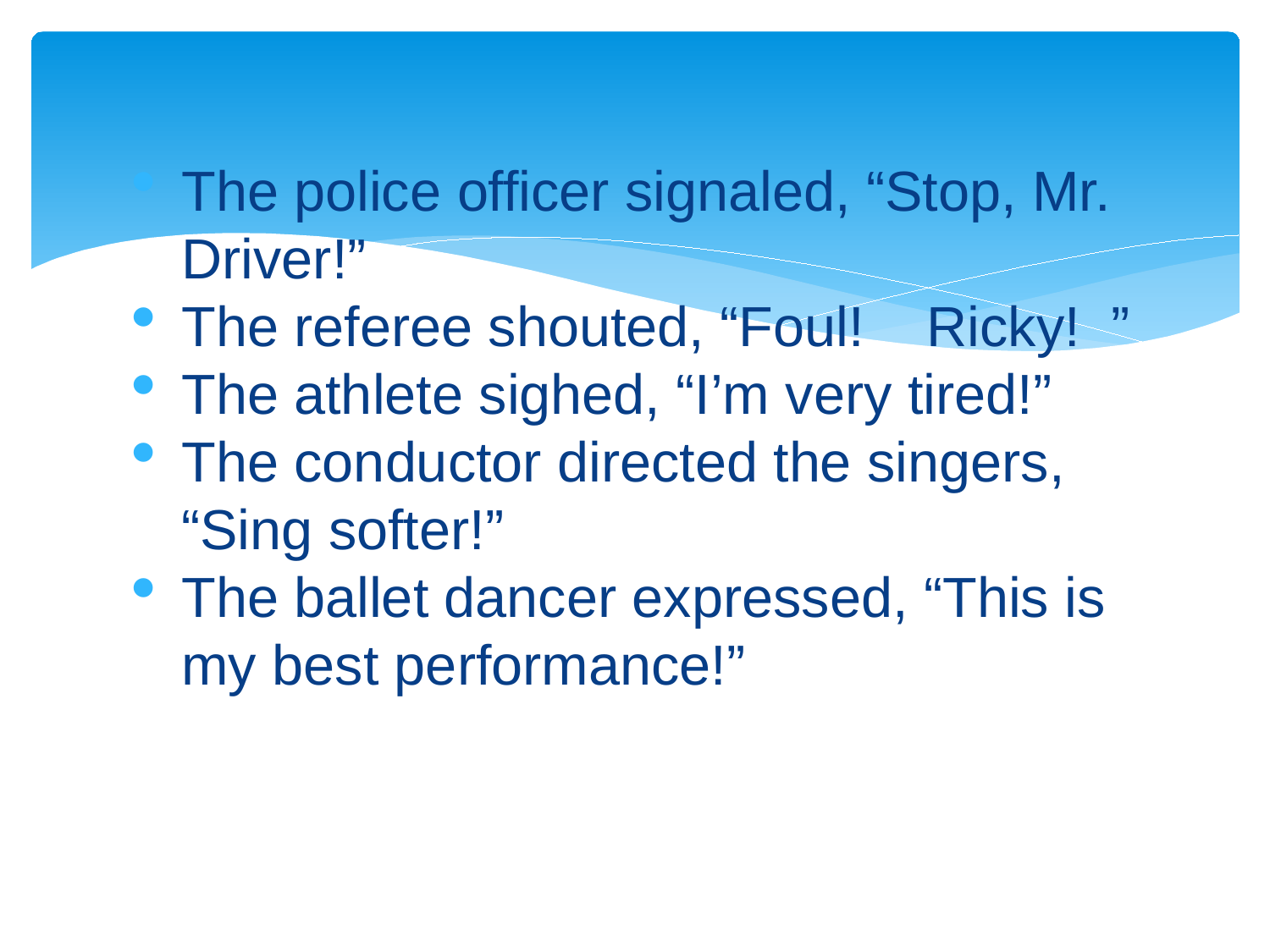

#
The police officer signaled, “Stop, Mr. Driver!”
The referee shouted, “Foul!    Ricky!  ”
The athlete sighed, “I’m very tired!”
The conductor directed the singers, “Sing softer!”
The ballet dancer expressed, “This is my best performance!”